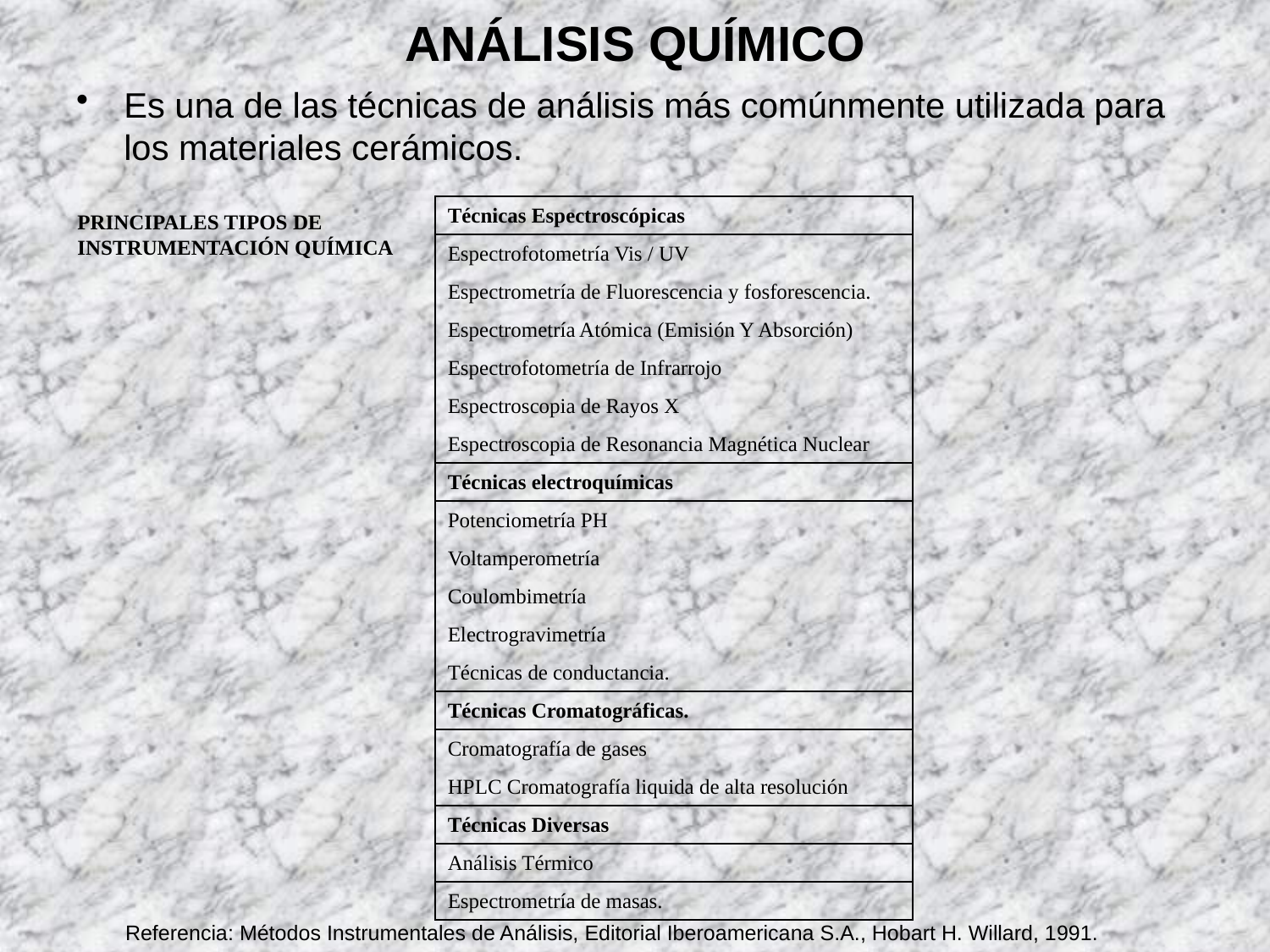

# ANÁLISIS QUÍMICO
Es una de las técnicas de análisis más comúnmente utilizada para los materiales cerámicos.
PRINCIPALES TIPOS DE INSTRUMENTACIÓN QUÍMICA

| Técnicas Espectroscópicas |
| --- |
| Espectrofotometría Vis / UV |
| Espectrometría de Fluorescencia y fosforescencia. |
| Espectrometría Atómica (Emisión Y Absorción) |
| Espectrofotometría de Infrarrojo |
| Espectroscopia de Rayos X |
| Espectroscopia de Resonancia Magnética Nuclear |
| Técnicas electroquímicas |
| Potenciometría PH |
| Voltamperometría |
| Coulombimetría |
| Electrogravimetría |
| Técnicas de conductancia. |
| Técnicas Cromatográficas. |
| Cromatografía de gases |
| HPLC Cromatografía liquida de alta resolución |
| Técnicas Diversas |
| Análisis Térmico |
| Espectrometría de masas. |
Referencia: Métodos Instrumentales de Análisis, Editorial Iberoamericana S.A., Hobart H. Willard, 1991.